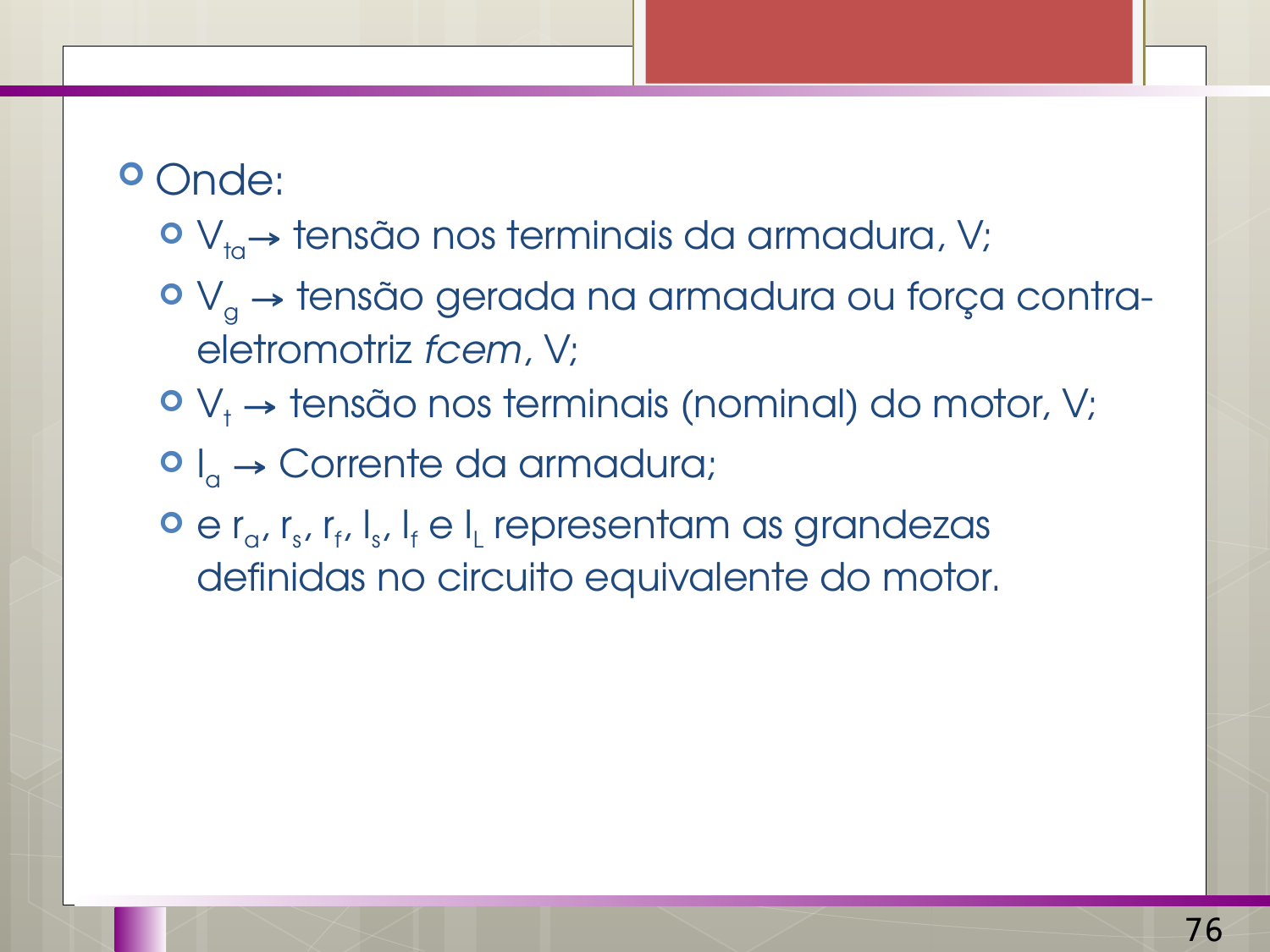

Onde:
Vta→ tensão nos terminais da armadura, V;
Vg → tensão gerada na armadura ou força contra-eletromotriz fcem, V;
Vt → tensão nos terminais (nominal) do motor, V;
Ia → Corrente da armadura;
e ra, rs, rf, Is, If e IL representam as grandezas definidas no circuito equivalente do motor.